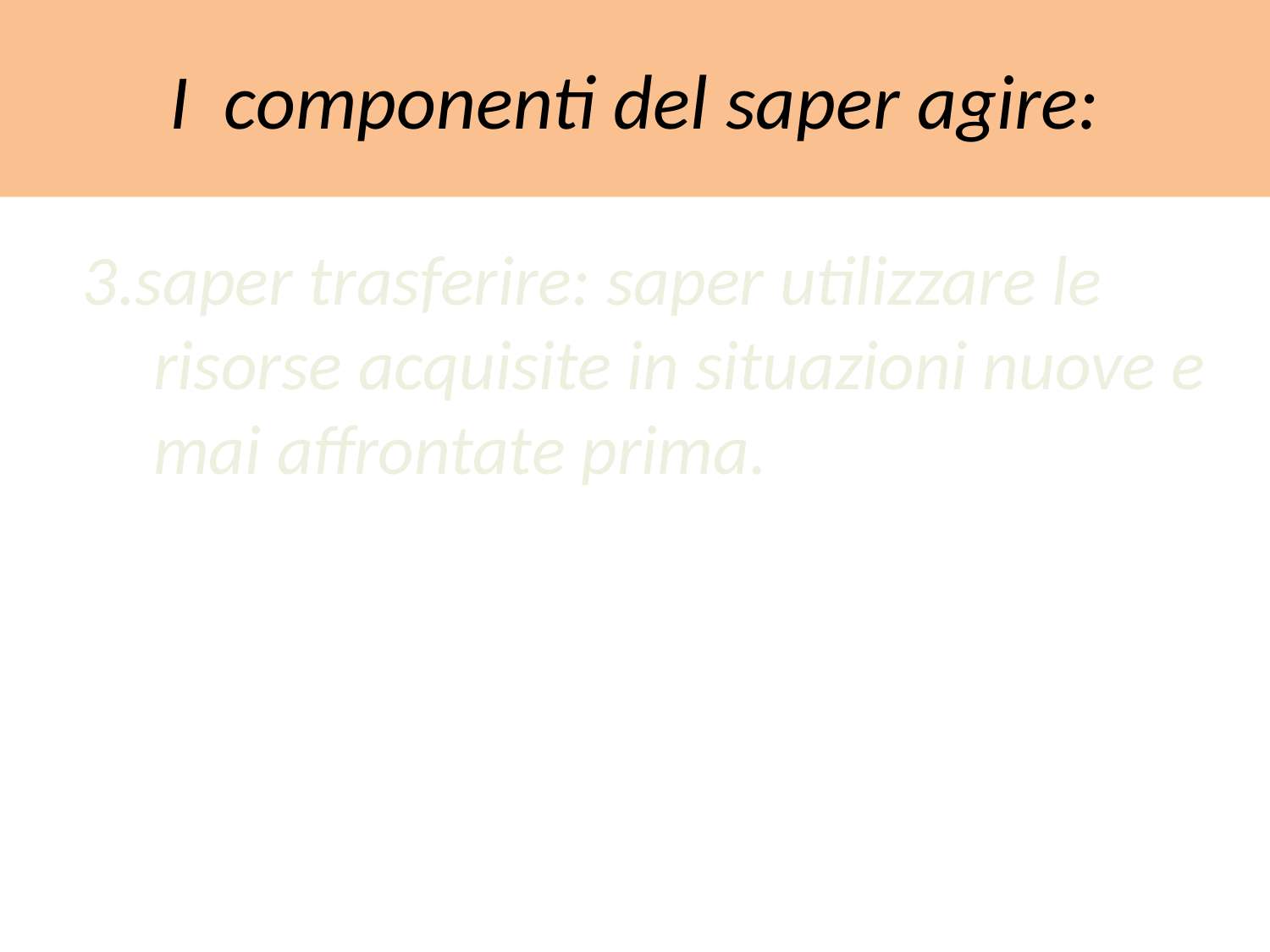

I  componenti del saper agire:

3.saper trasferire: saper utilizzare le risorse acquisite in situazioni nuove e mai affrontate prima.